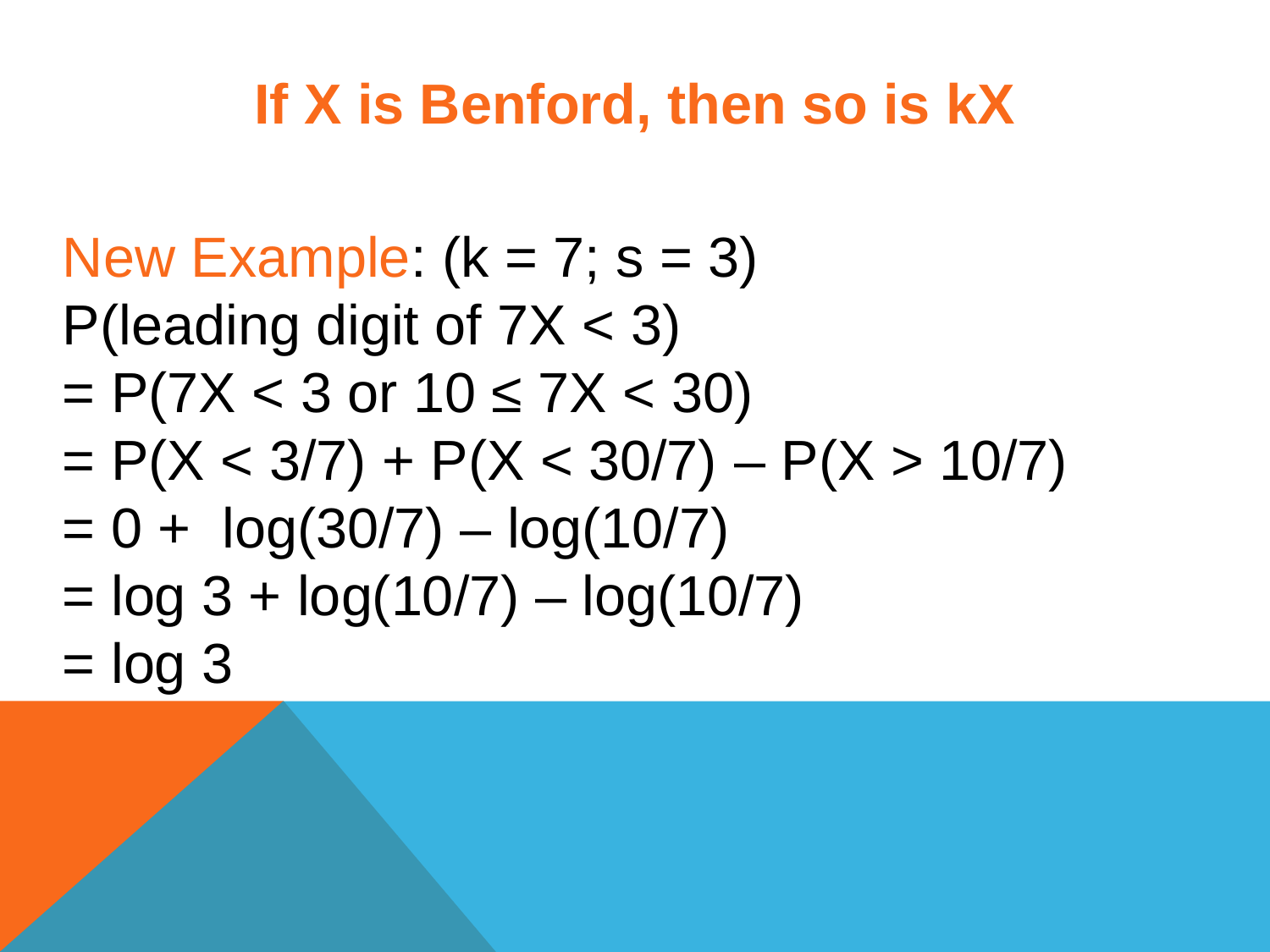

If X is Benford, then so is kX
New Example: (k = 7; s = 3)
P(leading digit of 7X < 3)
= P(7X < 3 or 10 ≤ 7X < 30)
= P(X < 3/7) + P(X < 30/7) – P(X > 10/7)
= 0 +  log(30/7) – log(10/7)
= log 3 + log(10/7) – log(10/7)
= log 3